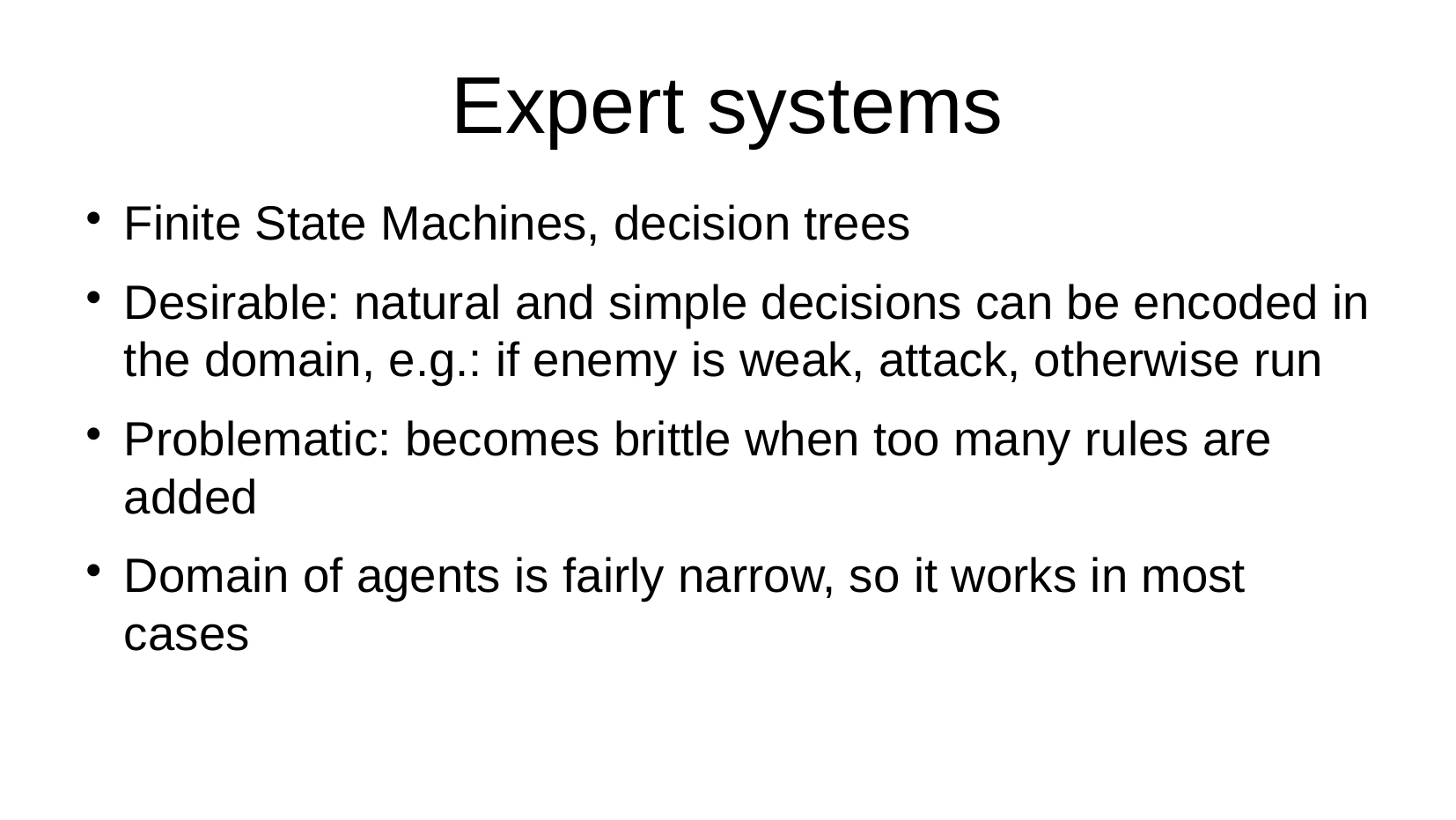

Expert systems
Finite State Machines, decision trees
Desirable: natural and simple decisions can be encoded in the domain, e.g.: if enemy is weak, attack, otherwise run
Problematic: becomes brittle when too many rules are added
Domain of agents is fairly narrow, so it works in most cases